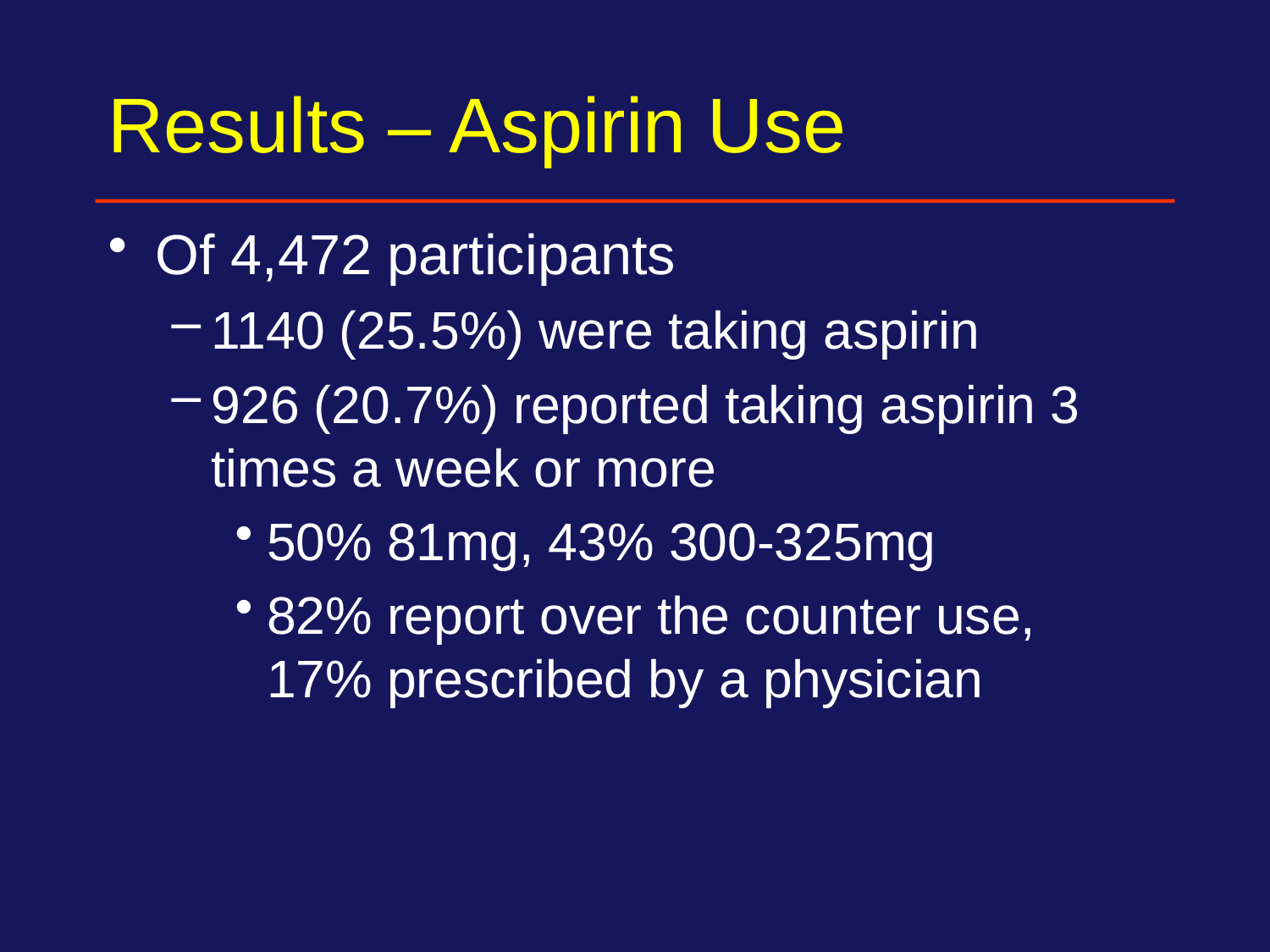

# Results – Aspirin Use
Of 4,472 participants
1140 (25.5%) were taking aspirin
926 (20.7%) reported taking aspirin 3 times a week or more
50% 81mg, 43% 300-325mg
82% report over the counter use, 17% prescribed by a physician